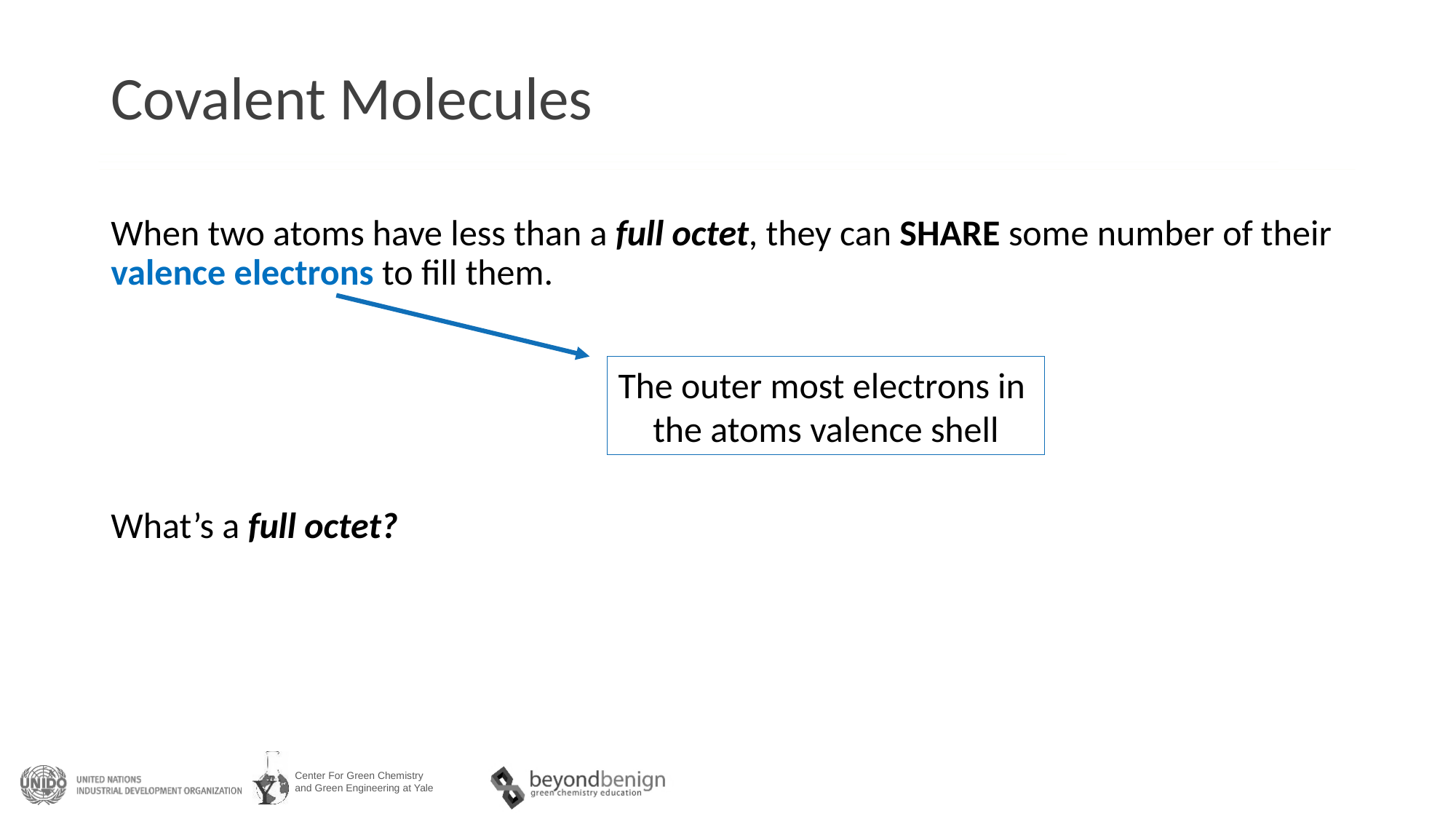

# Covalent Molecules
When two atoms have less than a full octet, they can SHARE some number of their valence electrons to fill them.

What’s a full octet?

The outer most electrons in
the atoms valence shell